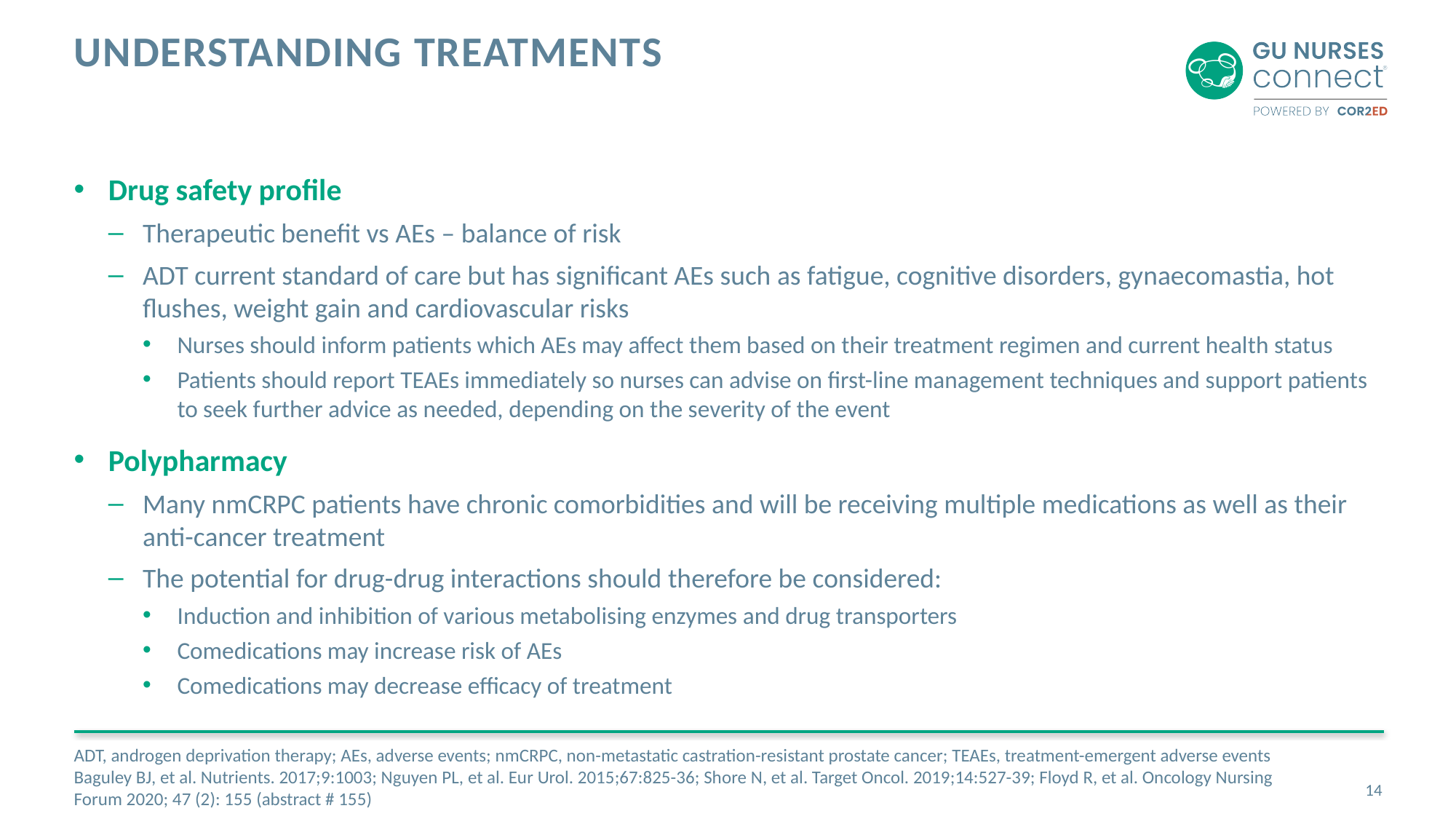

# Understanding treatments
Drug safety profile
Therapeutic benefit vs AEs – balance of risk
ADT current standard of care but has significant AEs such as fatigue, cognitive disorders, gynaecomastia, hot flushes, weight gain and cardiovascular risks
Nurses should inform patients which AEs may affect them based on their treatment regimen and current health status
Patients should report TEAEs immediately so nurses can advise on first-line management techniques and support patients to seek further advice as needed, depending on the severity of the event
Polypharmacy
Many nmCRPC patients have chronic comorbidities and will be receiving multiple medications as well as their anti-cancer treatment
The potential for drug-drug interactions should therefore be considered:
Induction and inhibition of various metabolising enzymes and drug transporters
Comedications may increase risk of AEs
Comedications may decrease efficacy of treatment
ADT, androgen deprivation therapy; AEs, adverse events; nmCRPC, non-metastatic castration-resistant prostate cancer; TEAEs, treatment-emergent adverse events
Baguley BJ, et al. Nutrients. 2017;9:1003; Nguyen PL, et al. Eur Urol. 2015;67:825-36; Shore N, et al. Target Oncol. 2019;14:527-39; Floyd R, et al. Oncology Nursing Forum 2020; 47 (2): 155 (abstract # 155)
14